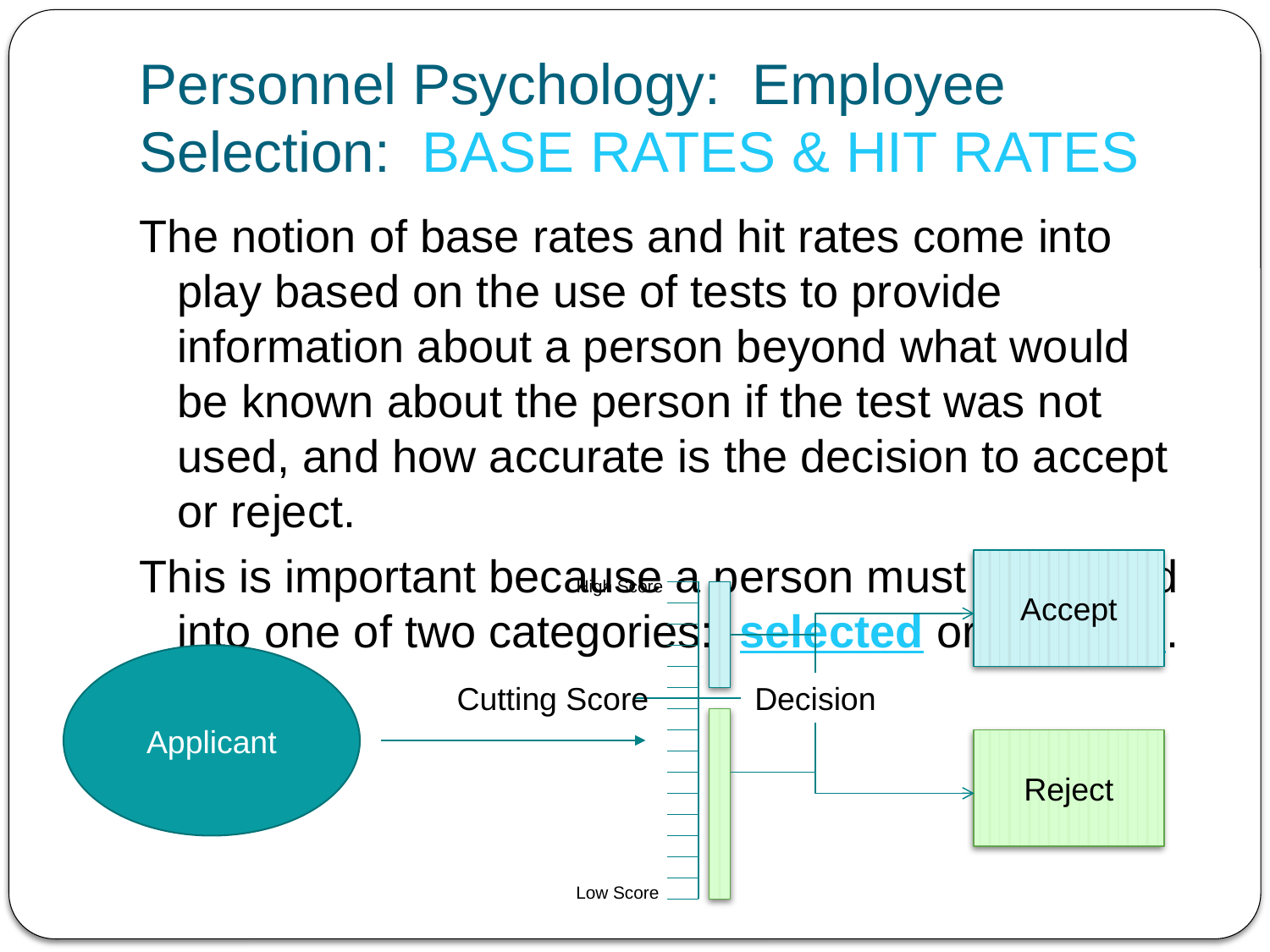

# Personnel Psychology:  Employee Selection:  BASE RATES & HIT RATES
The notion of base rates and hit rates come into play based on the use of tests to provide information about a person beyond what would be known about the person if the test was not used, and how accurate is the decision to accept or reject.
This is important because a person must be placed into one of two categories:  selected or rejected.

Accept
High Score
Low Score

Applicant
Cutting Score
Decision

Reject